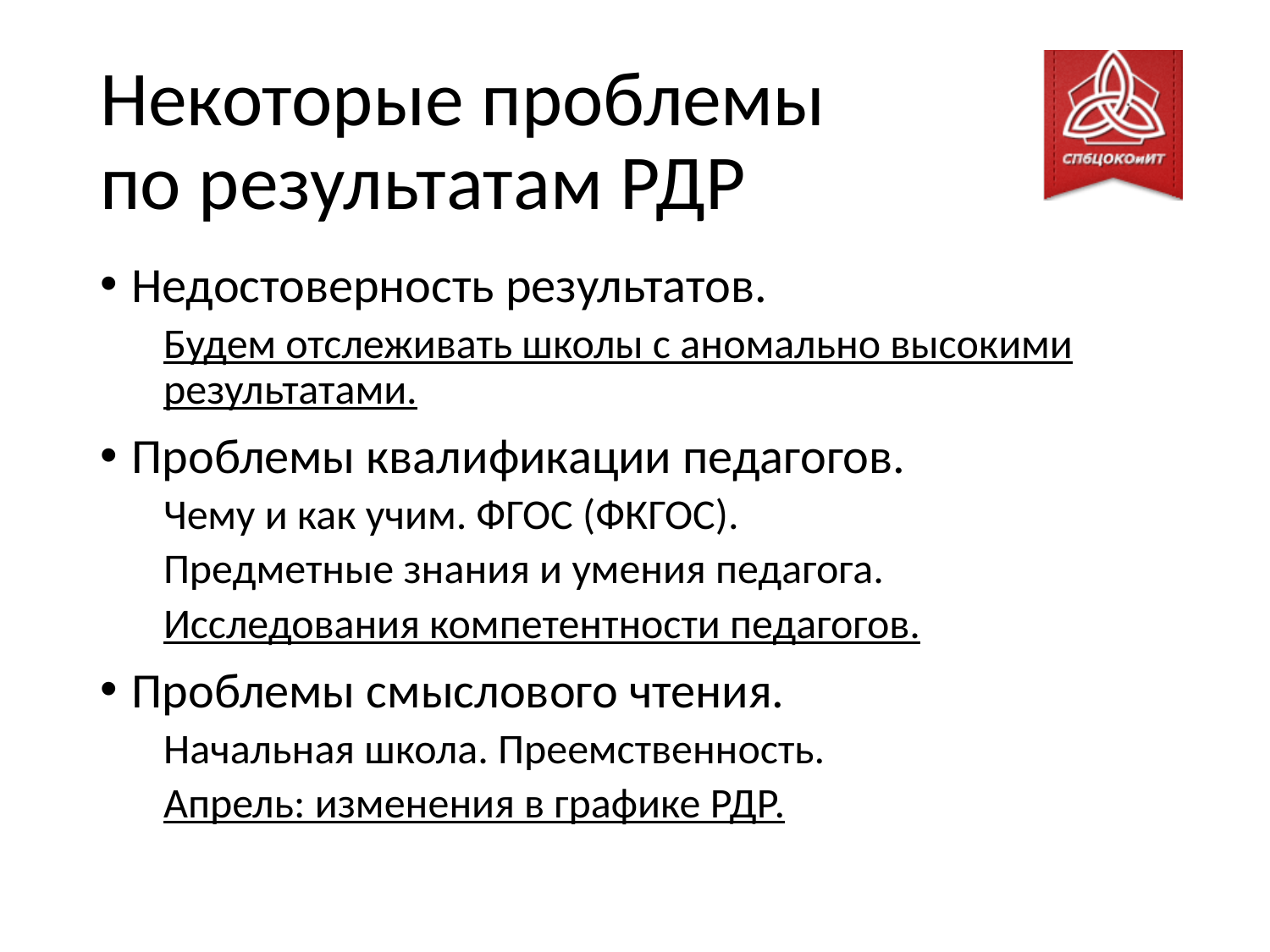

# Некоторые проблемы по результатам РДР
Недостоверность результатов.
Будем отслеживать школы с аномально высокими результатами.
Проблемы квалификации педагогов.
Чему и как учим. ФГОС (ФКГОС).
Предметные знания и умения педагога.
Исследования компетентности педагогов.
Проблемы смыслового чтения.
Начальная школа. Преемственность.
Апрель: изменения в графике РДР.